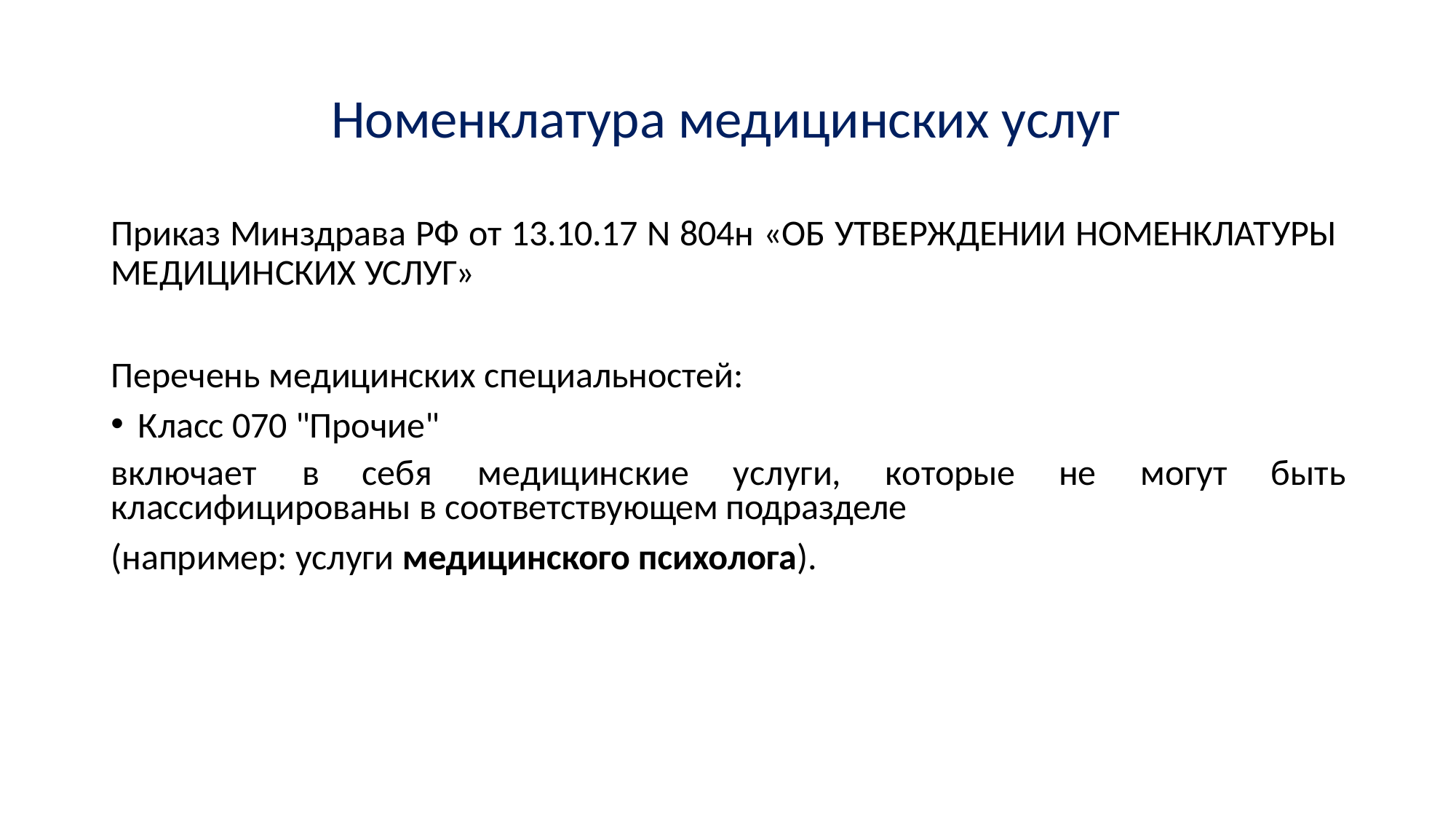

# Номенклатура медицинских услуг
Приказ Минздрава РФ от 13.10.17 N 804н «ОБ УТВЕРЖДЕНИИ НОМЕНКЛАТУРЫ
МЕДИЦИНСКИХ УСЛУГ»

Перечень медицинских специальностей:
Класс 070 "Прочие"
включает	в
себя	медицинские	услуги,	которые	не	могут	быть
классифицированы в соответствующем подразделе  (например: услуги медицинского психолога).